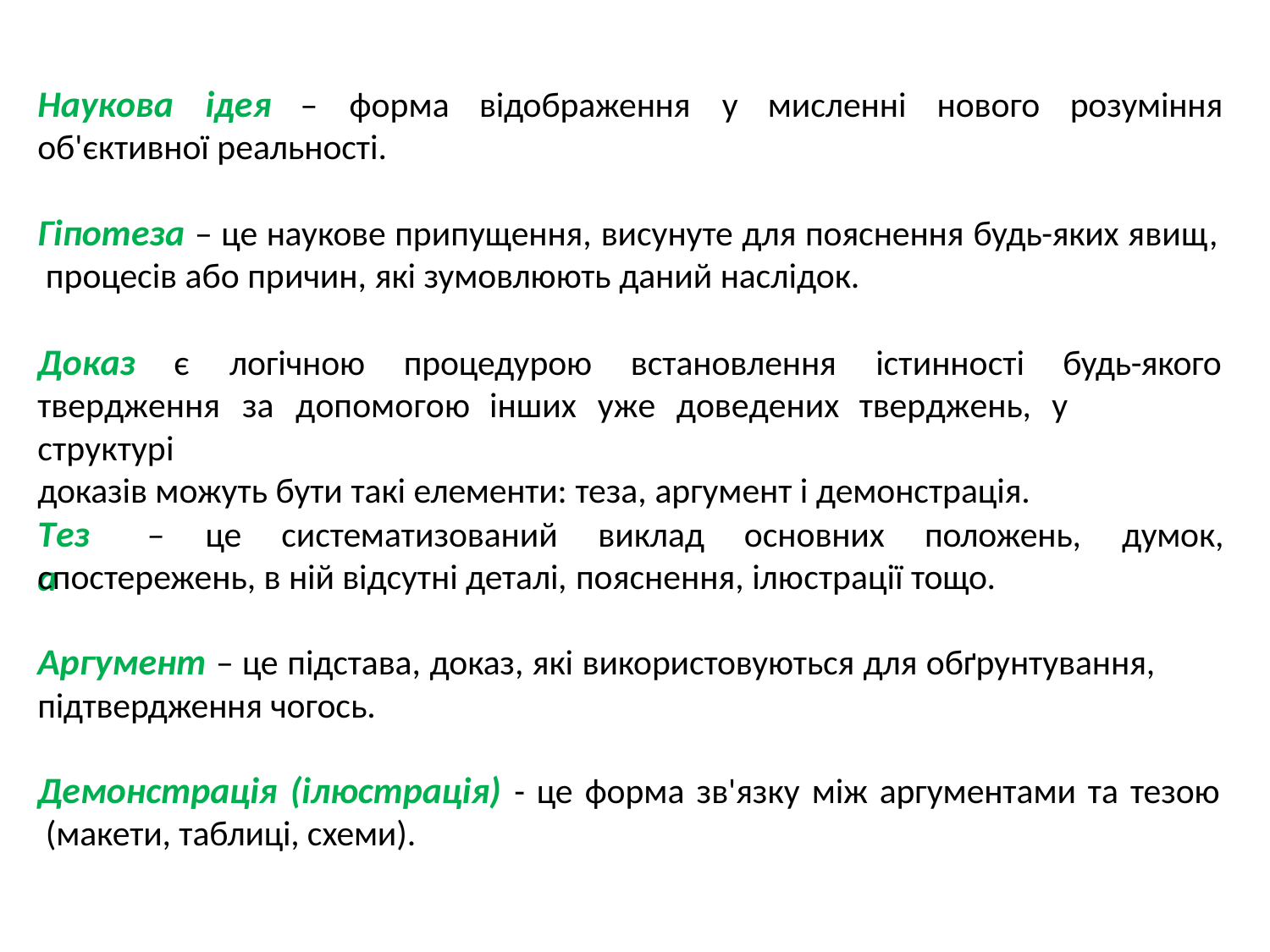

# Наукова	ідея
–	форма	відображення	у	мисленні	нового	розуміння
об'єктивної реальності.

Гіпотеза – це наукове припущення, висунуте для пояснення будь-яких явищ,  процесів або причин, які зумовлюють даний наслідок.
Доказ
є	логічною	процедурою	встановлення	істинності	будь-якого
твердження	за	допомогою	інших	уже	доведених	тверджень,	у	структурі
доказів можуть бути такі елементи: теза, аргумент і демонстрація.
Теза
–	це	систематизований	виклад	основних	положень,	думок,
спостережень, в ній відсутні деталі, пояснення, ілюстрації тощо.

Аргумент – це підстава, доказ, які використовуються для обґрунтування,  підтвердження чогось.

Демонстрація (ілюстрація) - це форма зв'язку між аргументами та тезою  (макети, таблиці, схеми).